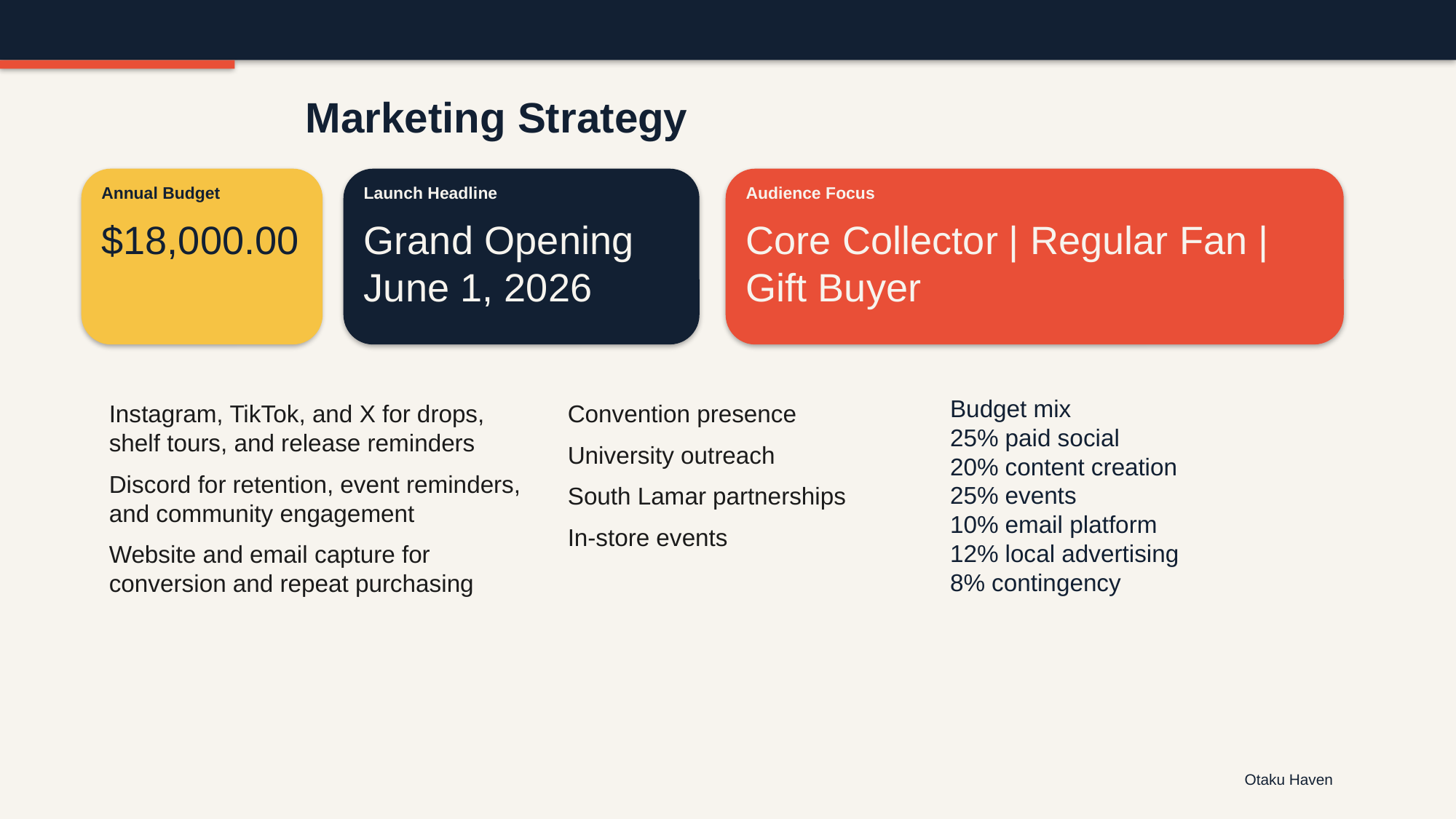

Marketing Strategy

Annual Budget
Launch Headline
Audience Focus
$18,000.00
Grand Opening June 1, 2026
Core Collector | Regular Fan | Gift Buyer
Instagram, TikTok, and X for drops, shelf tours, and release reminders
Discord for retention, event reminders, and community engagement
Website and email capture for conversion and repeat purchasing
Convention presence
University outreach
South Lamar partnerships
In-store events
Budget mix
25% paid social
20% content creation
25% events
10% email platform
12% local advertising
8% contingency
Otaku Haven